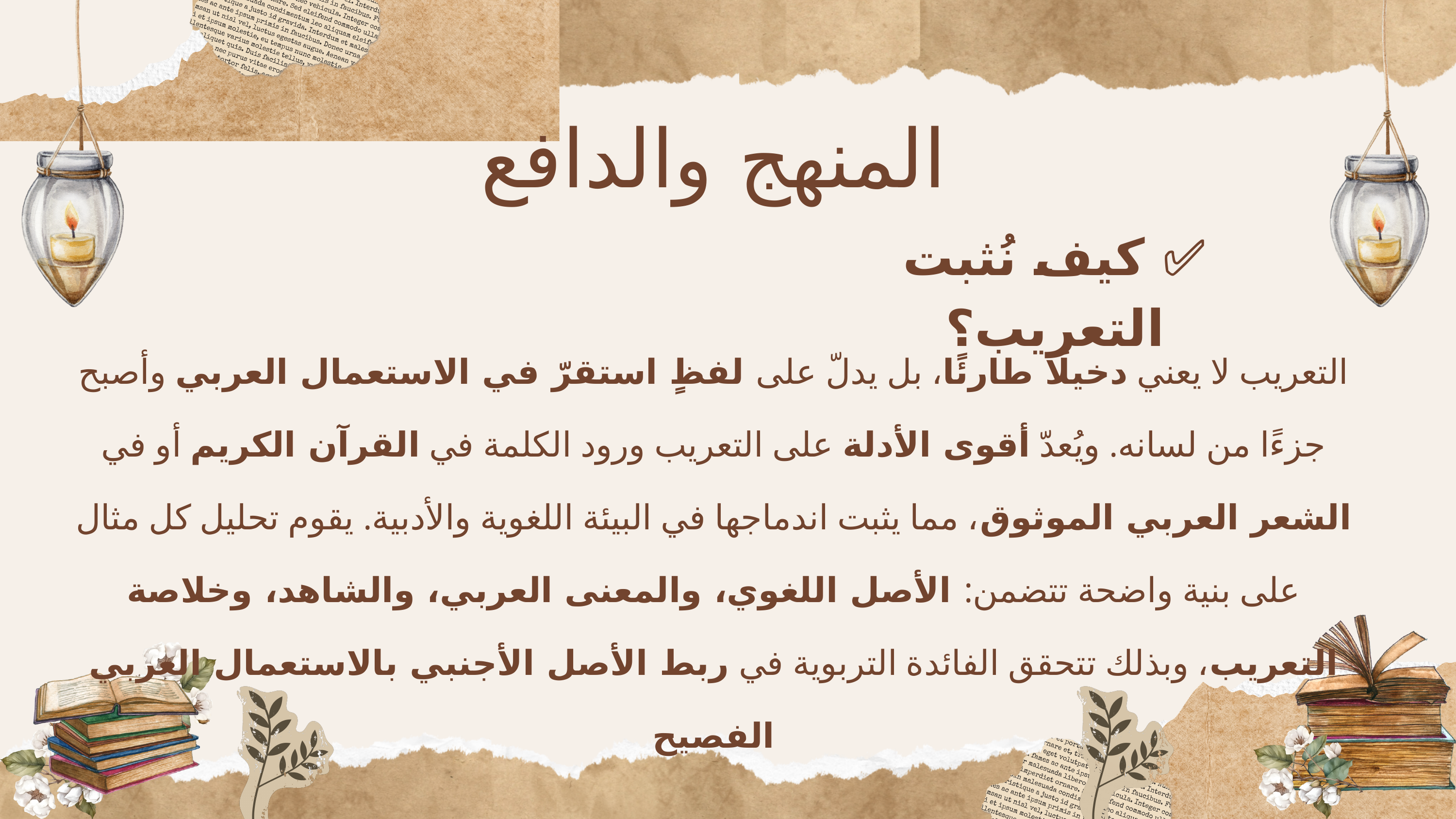

المنهج والدافع
✅ كيف نُثبت التعريب؟
التعريب لا يعني دخيلًا طارئًا، بل يدلّ على لفظٍ استقرّ في الاستعمال العربي وأصبح جزءًا من لسانه. ويُعدّ أقوى الأدلة على التعريب ورود الكلمة في القرآن الكريم أو في الشعر العربي الموثوق، مما يثبت اندماجها في البيئة اللغوية والأدبية. يقوم تحليل كل مثال على بنية واضحة تتضمن: الأصل اللغوي، والمعنى العربي، والشاهد، وخلاصة التعريب، وبذلك تتحقق الفائدة التربوية في ربط الأصل الأجنبي بالاستعمال العربي الفصيح